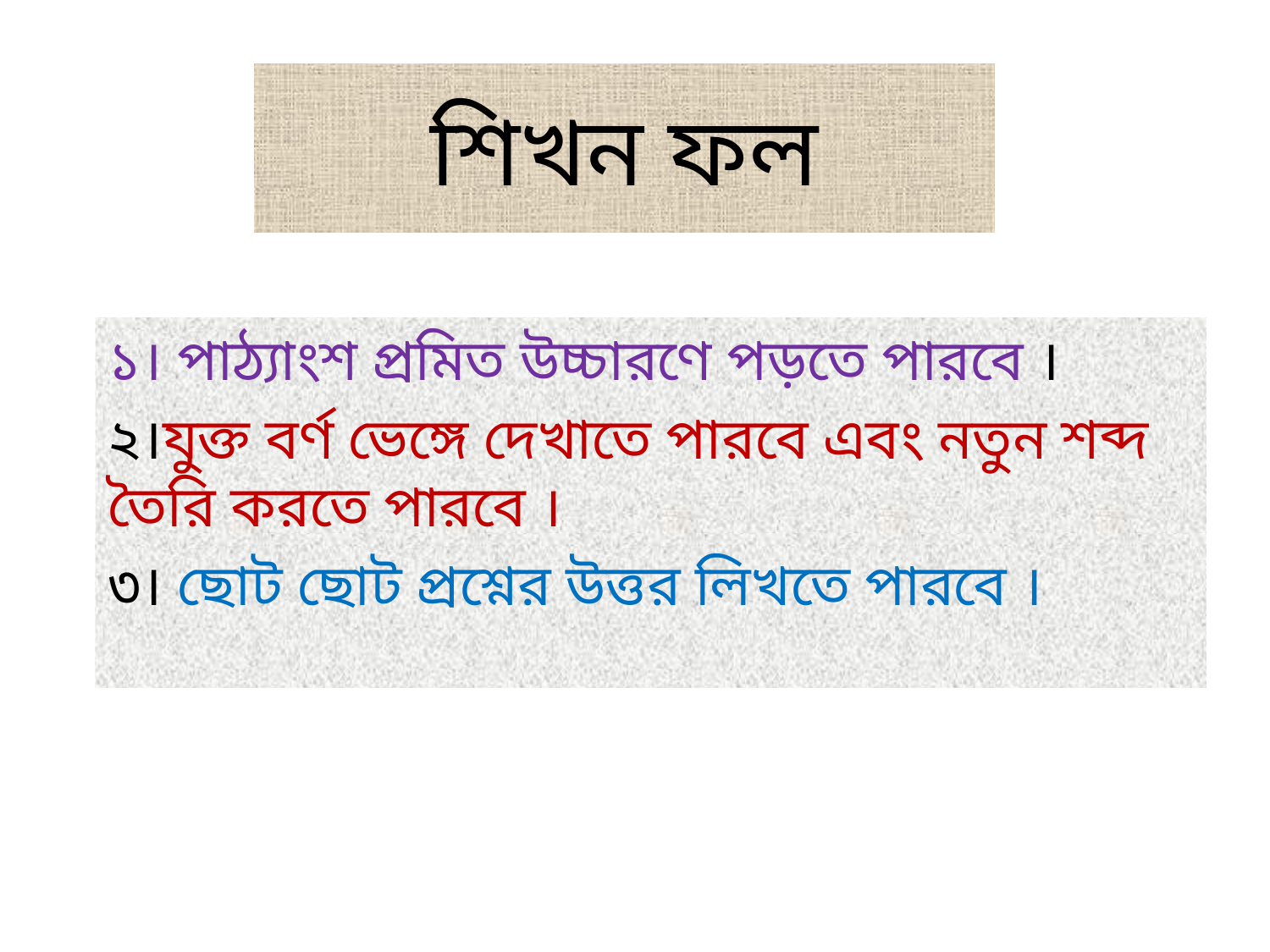

# শিখন ফল
১। পাঠ্যাংশ প্রমিত উচ্চারণে পড়তে পারবে ।
২।যুক্ত বর্ণ ভেঙ্গে দেখাতে পারবে এবং নতুন শব্দ তৈরি করতে পারবে ।
৩। ছোট ছোট প্রশ্নের উত্তর লিখতে পারবে ।